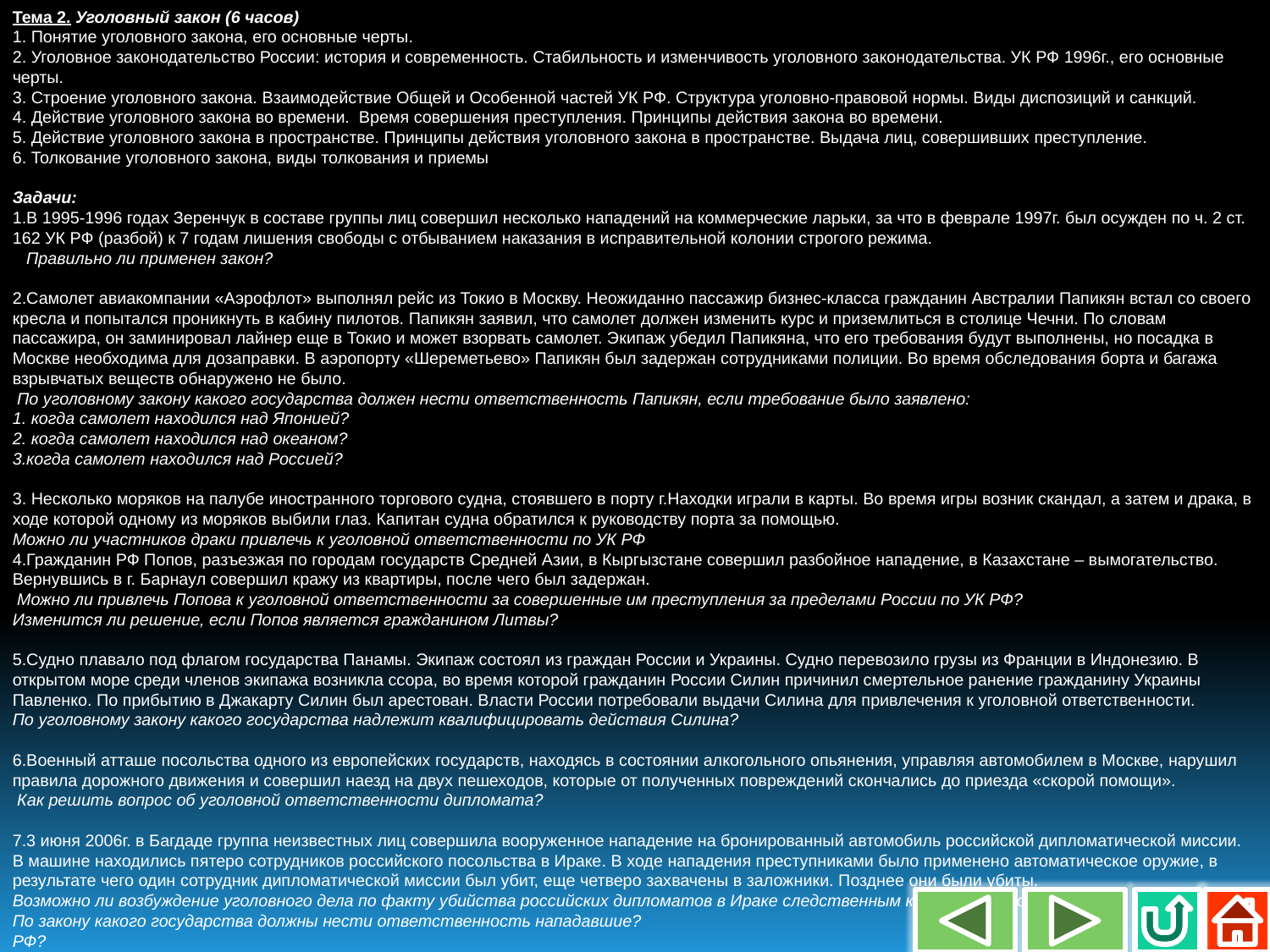

Тема 2. Уголовный закон (6 часов)
1. Понятие уголовного закона, его основные черты.
2. Уголовное законодательство России: история и современность. Стабильность и изменчивость уголовного законодательства. УК РФ 1996г., его основные черты.
3. Строение уголовного закона. Взаимодействие Общей и Особенной частей УК РФ. Структура уголовно-правовой нормы. Виды диспозиций и санкций.
4. Действие уголовного закона во времени.  Время совершения преступления. Принципы действия закона во времени.
5. Действие уголовного закона в пространстве. Принципы действия уголовного закона в пространстве. Выдача лиц, совершивших преступление.
6. Толкование уголовного закона, виды толкования и приемы

Задачи:
1.В 1995-1996 годах Зеренчук в составе группы лиц совершил несколько нападений на коммерческие ларьки, за что в феврале 1997г. был осужден по ч. 2 ст. 162 УК РФ (разбой) к 7 годам лишения свободы с отбыванием наказания в исправительной колонии строгого режима.
   Правильно ли применен закон?

2.Самолет авиакомпании «Аэрофлот» выполнял рейс из Токио в Москву. Неожиданно пассажир бизнес-класса гражданин Австралии Папикян встал со своего кресла и попытался проникнуть в кабину пилотов. Папикян заявил, что самолет должен изменить курс и приземлиться в столице Чечни. По словам пассажира, он заминировал лайнер еще в Токио и может взорвать самолет. Экипаж убедил Папикяна, что его требования будут выполнены, но посадка в Москве необходима для дозаправки. В аэропорту «Шереметьево» Папикян был задержан сотрудниками полиции. Во время обследования борта и багажа взрывчатых веществ обнаружено не было.
 По уголовному закону какого государства должен нести ответственность Папикян, если требование было заявлено:
1. когда самолет находился над Японией?
2. когда самолет находился над океаном?
3.когда самолет находился над Россией?

3. Несколько моряков на палубе иностранного торгового судна, стоявшего в порту г.Находки играли в карты. Во время игры возник скандал, а затем и драка, в ходе которой одному из моряков выбили глаз. Капитан судна обратился к руководству порта за помощью.
Можно ли участников драки привлечь к уголовной ответственности по УК РФ
4.Гражданин РФ Попов, разъезжая по городам государств Средней Азии, в Кыргызстане совершил разбойное нападение, в Казахстане – вымогательство. Вернувшись в г. Барнаул совершил кражу из квартиры, после чего был задержан.
 Можно ли привлечь Попова к уголовной ответственности за совершенные им преступления за пределами России по УК РФ?
Изменится ли решение, если Попов является гражданином Литвы?

5.Судно плавало под флагом государства Панамы. Экипаж состоял из граждан России и Украины. Судно перевозило грузы из Франции в Индонезию. В открытом море среди членов экипажа возникла ссора, во время которой гражданин России Силин причинил смертельное ранение гражданину Украины Павленко. По прибытию в Джакарту Силин был арестован. Власти России потребовали выдачи Силина для привлечения к уголовной ответственности.
По уголовному закону какого государства надлежит квалифицировать действия Силина?

6.Военный атташе посольства одного из европейских государств, находясь в состоянии алкогольного опьянения, управляя автомобилем в Москве, нарушил правила дорожного движения и совершил наезд на двух пешеходов, которые от полученных повреждений скончались до приезда «скорой помощи».
 Как решить вопрос об уголовной ответственности дипломата?

7.3 июня 2006г. в Багдаде группа неизвестных лиц совершила вооруженное нападение на бронированный автомобиль российской дипломатической миссии. В машине находились пятеро сотрудников российского посольства в Ираке. В ходе нападения преступниками было применено автоматическое оружие, в результате чего один сотрудник дипломатической миссии был убит, еще четверо захвачены в заложники. Позднее они были убиты.
Возможно ли возбуждение уголовного дела по факту убийства российских дипломатов в Ираке следственным комитетом России?
По закону какого государства должны нести ответственность нападавшие?
РФ?

Тема 2. Уголовно-правовое отношение и уголовная ответственность
1.	Понятие, структура и основания возникновения уголовно-правового
           отношения.
2.	Понятие уголовной ответственности.
3.	Основания уголовной ответственности.
4.	Соотношение уголовной ответственности с другими видами юридической
           ответственности.
Нормативно-правовые акты и постановления Пленума Верховного Суда
Конституция РФ (ст. 15, 17-22). Уголовный кодекс РФ (ст. 3-8).
Задачи
1. Ранее не судимый Симонов в мае 1998 г. был задержан при попытке грабежа. В ходе расследования была установлена его виновность также в совершении другого преступления. В феврале 1999 г. суд приговорил его по совокупности преступлений к пяти годам лишения свободы. В июле 2002 г. Сидорова на основании ст. 79 УК РФ условно-досрочно освободили от наказания, а в апреле 2003 г. с него была досрочно снята судимость.
Укажите, с какого момента возникло уголовное правоотношение и когда оно прекратилось. Назовите стороны данного правоотношения.
2. Неизлечимо больной Петренко, не желая обременять собой родственников, высказал желание покончить жизнь самоубийством и попросил знакомого Мещерякова, работающего в аптеке, достать ему сильнодействующий яд. Мещеряков, зная о намерениях Петренко, принес ему яд. Тот покончил жизнь самоубийством.
Подлежит ли Мещеряков уголовной ответственности?

                           Тема 3. Уголовный закон
1.	Понятие и значение уголовного закона.
2.	Действующее уголовное законодательство и его взаимосвязь с Конституцией РФ
          и нормами международного права.
3.	Структура уголовного закона и уголовно-правовой нормы.
4.	Толкование уголовного закона.
5.	Действие уголовного закона во времени.
6.	Действие уголовного закона в пространстве.
7.	Выдача лиц, совершивших преступление.
Нормативно-правовые акты и постановления Пленума Верховного Суда
Конституция РФ (ст. 15,49,50,54,61,63, 105-108).
Уголовный кодекс РФ (ст. 9-13).
Закон о введении в действие УК РФ (см. приложение к УК РФ).
Закон РФ от 25 мая 1994 г. «О порядке опубликования и вступления в силу федеральных конституционных законов, федеральных законов, актов палат Федерального Собрания»//Рос. газ. 1994. 15 июня.
Закон РФ от 1 апреля 1993 г. «О государственной границе Российской Федерации» // Ведомости РФ. 1993. № 17. Ст. 594.
Закон РФ «О континентальном шельфе РФ» // Ведомости РФ. 1995. № 49. Ст. 4694.
Договор между РФ и Республикой Молдова о правовой помощи и правовых отношениях по гражданским, семейным и уголовным делам // СЗ РФ. 1995. № 20. Ст. 1766 (ст. 61-78).
Договор между РФ и Литовской Республикой о правовой помощи и правовых отношениях по гражданским, семейным и уголовным делам // СЗ РФ. 1995. № 19. Ст. 1712, разд. II.
Конвенция о передаче лиц, осужденных к лишению свободы, для отбывания наказания в государстве, гражданами которого они являются // Ведомости Верховного Совета СССР. 1979. №33.
Постановление Пленума Верховного Суда РФ «О применении судами общей юрисдикции общепризнанных принципов и норм международного права и международных договоров Российской Федерации» от 10.10.2003 г. № 5// Бюллетень Верховного Суда РФ 2003 г. № 12
Постановление Пленума Верховного Суда РФ «О некоторых вопросах применения судами Конституции Российской Федерации при осуществлении правосудия» от 31.10.1995 г. № 8//Бюллетень Верховного Суда РФ 1996 г. №1